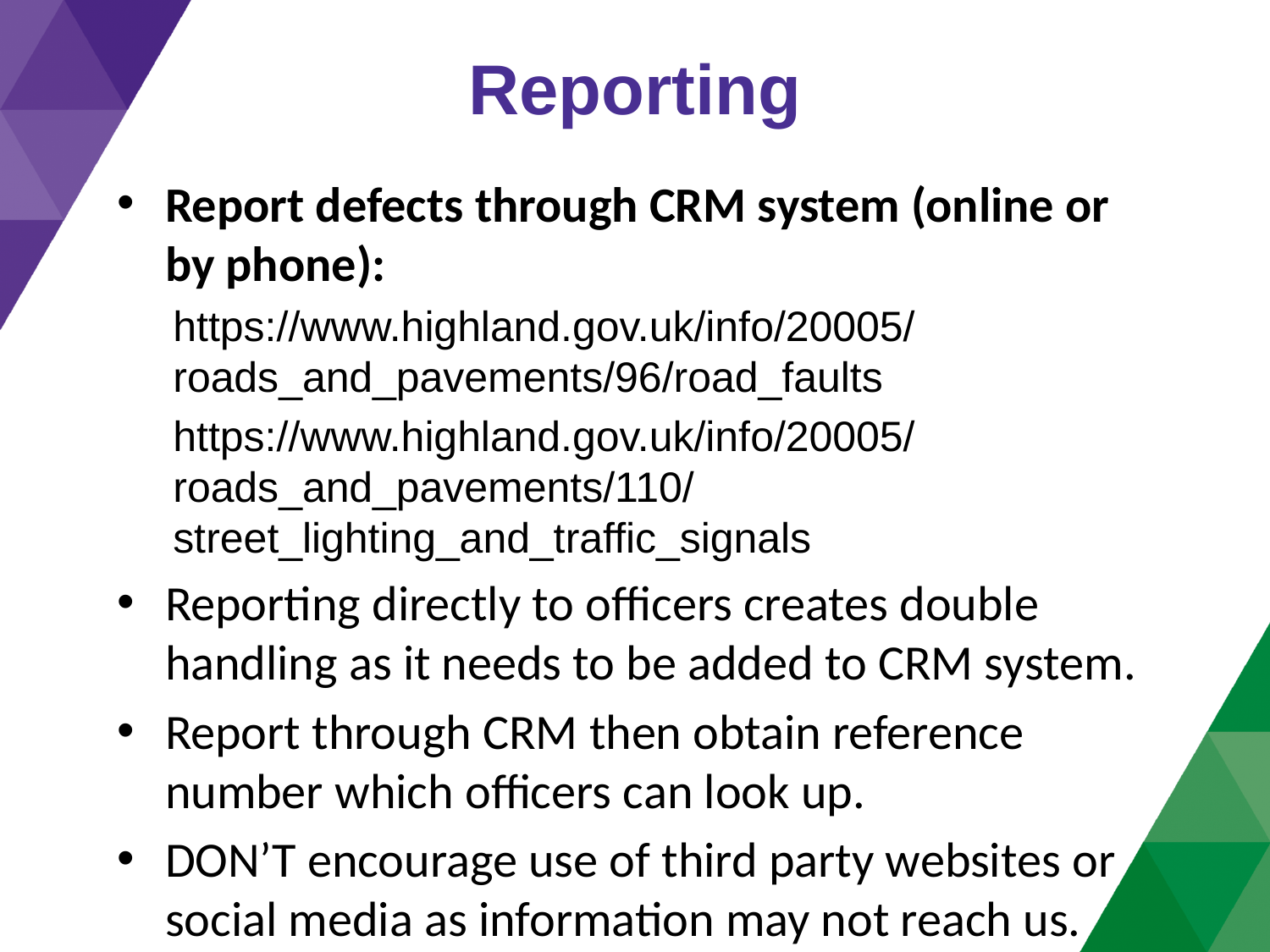

# Reporting
Report defects through CRM system (online or by phone):
https://www.highland.gov.uk/info/20005/roads_and_pavements/96/road_faults
https://www.highland.gov.uk/info/20005/roads_and_pavements/110/street_lighting_and_traffic_signals
Reporting directly to officers creates double handling as it needs to be added to CRM system.
Report through CRM then obtain reference number which officers can look up.
DON’T encourage use of third party websites or social media as information may not reach us.